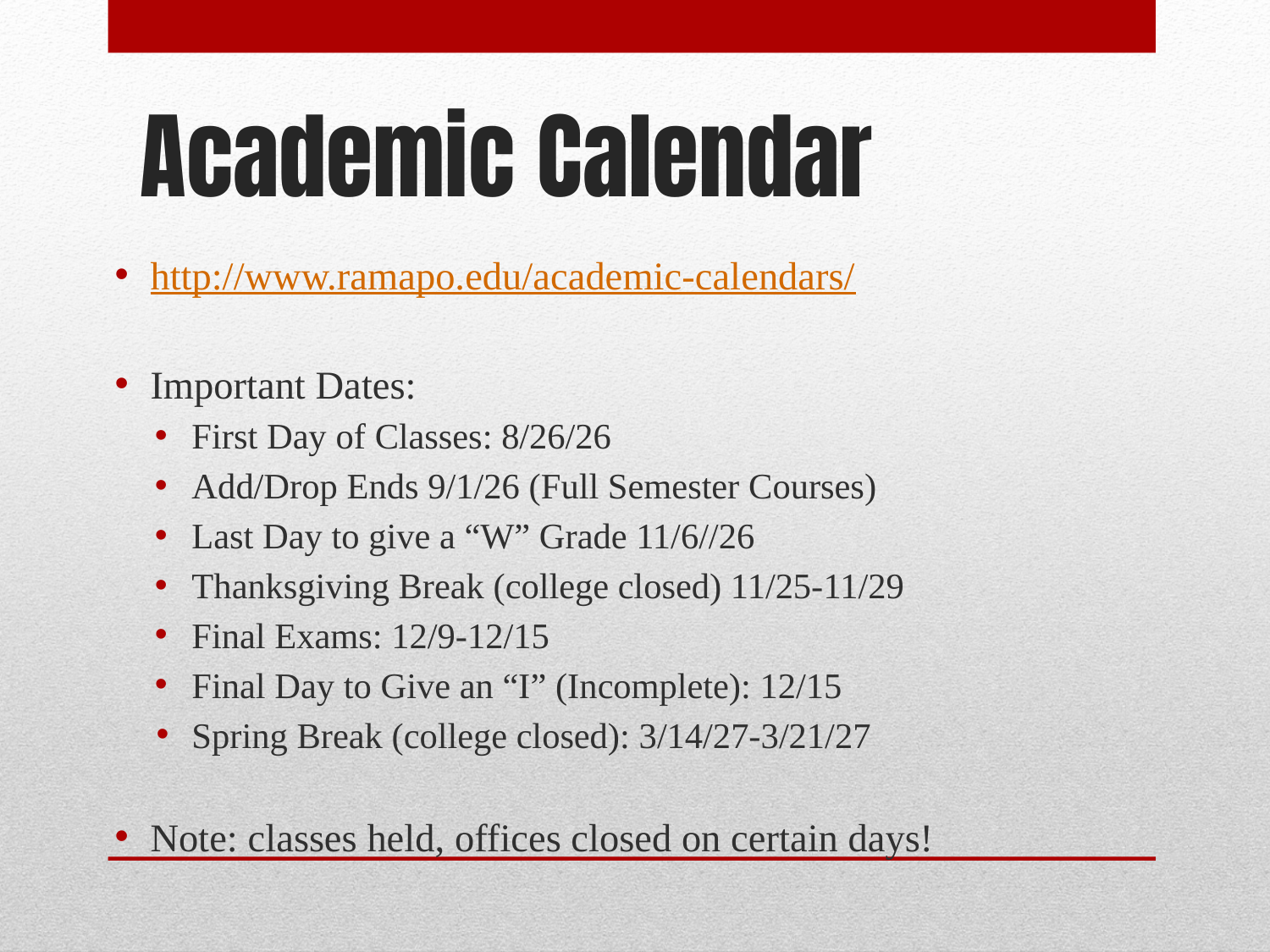

# Academic Calendar
http://www.ramapo.edu/academic-calendars/

Important Dates:
First Day of Classes: 8/26/26
Add/Drop Ends 9/1/26 (Full Semester Courses)
Last Day to give a “W” Grade 11/6//26
Thanksgiving Break (college closed) 11/25-11/29
Final Exams: 12/9-12/15
Final Day to Give an “I” (Incomplete): 12/15
Spring Break (college closed): 3/14/27-3/21/27

Note: classes held, offices closed on certain days!